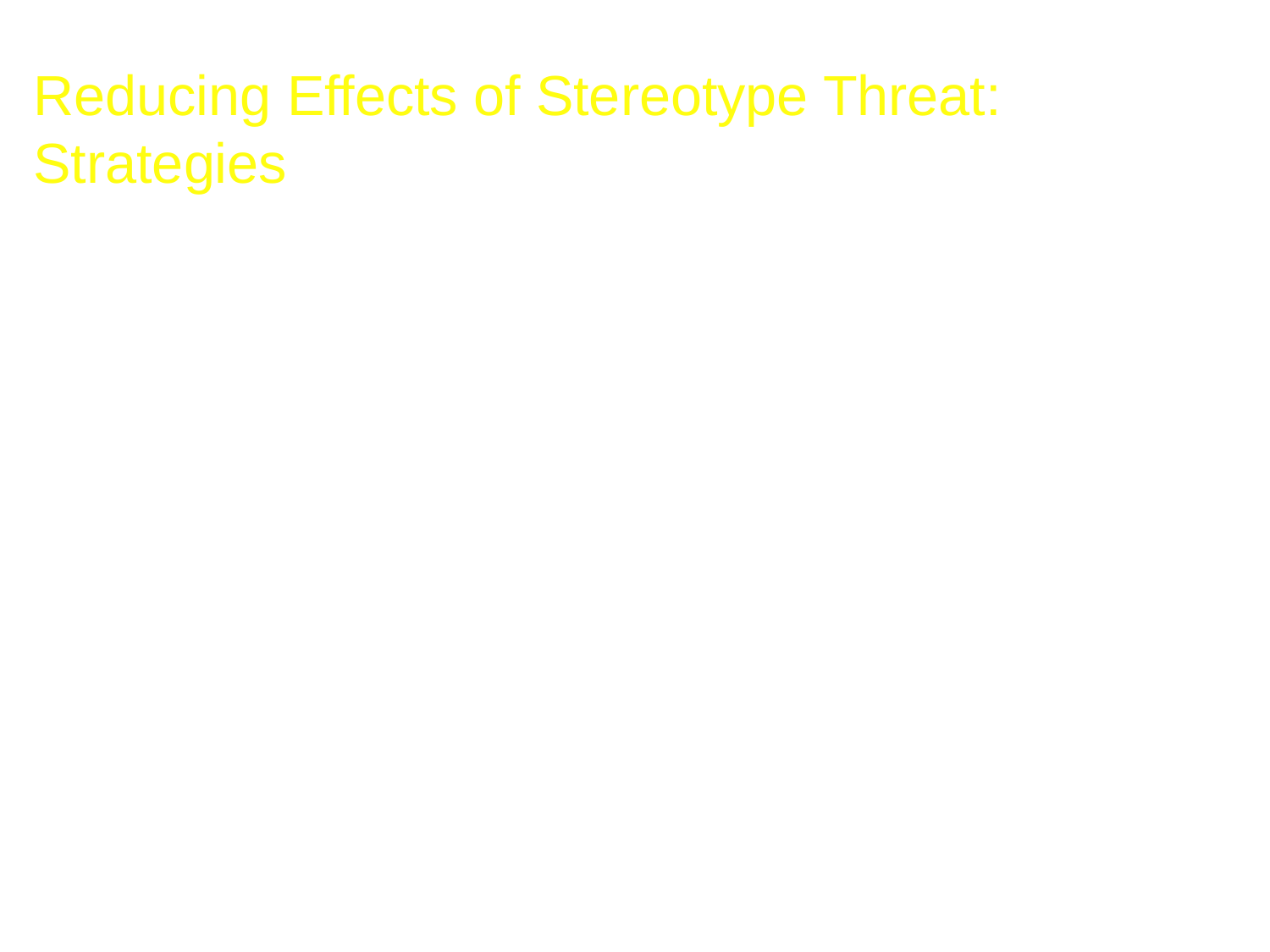

# Reducing Effects of Stereotype Threat: Strategies
De-emphasize ability & group identity; emphasize effort, persistence, individualism
Emphasize high standards and the ability of all to reach those standards
Stress the malleability of intelligence – “your brain is a muscle”
Provide exposure to Role Models
Show awareness of the external difficulties: Normalizing struggle
Groupwork that employs interdependence

(slide from J. Aaronson, Oct 2008
 & S. Stroessner, May 2009)